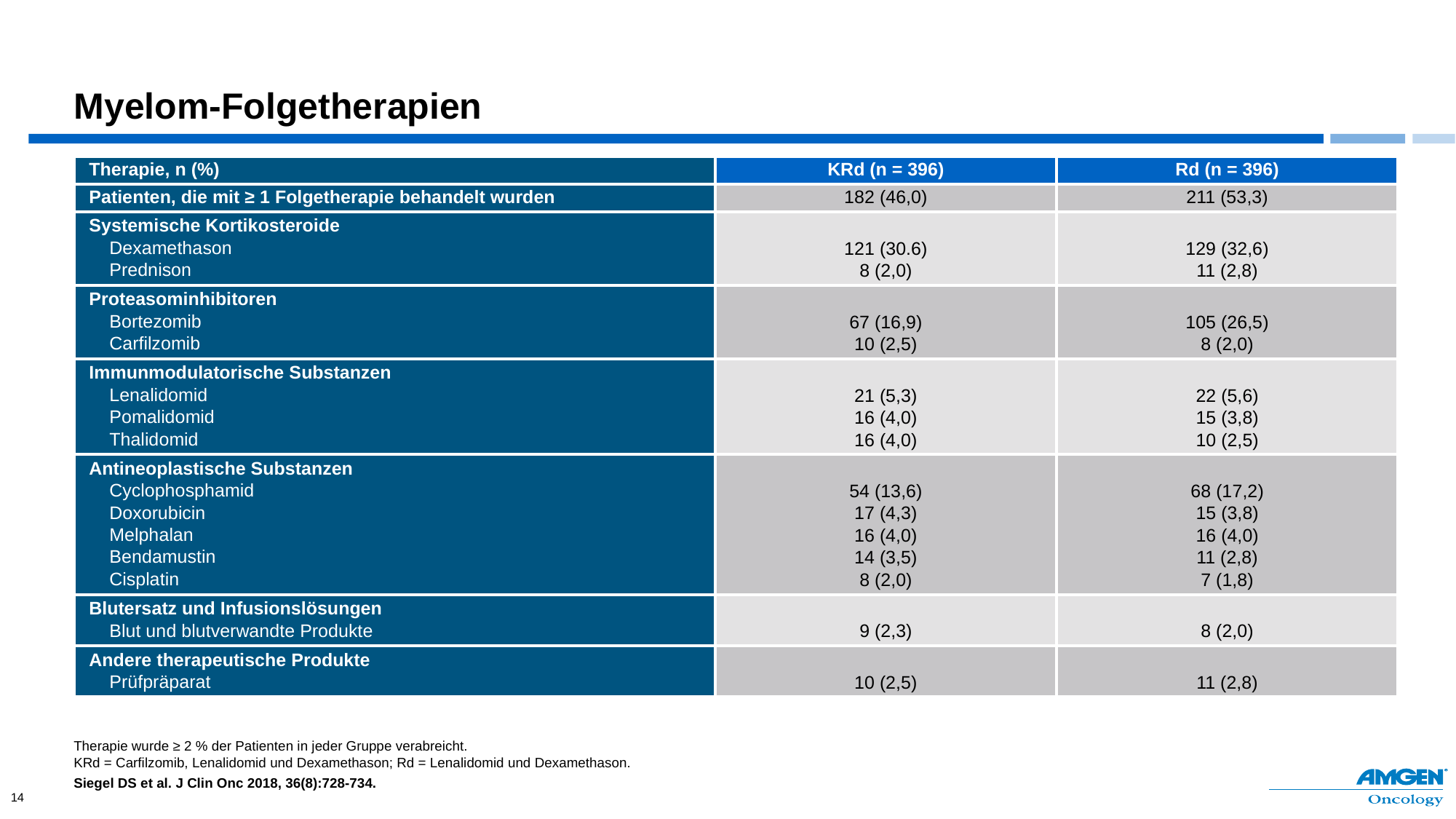

# Myelom-Folgetherapien
| Therapie, n (%) | KRd (n = 396) | Rd (n = 396) |
| --- | --- | --- |
| Patienten, die mit ≥ 1 Folgetherapie behandelt wurden | 182 (46,0) | 211 (53,3) |
| Systemische Kortikosteroide Dexamethason Prednison | 121 (30.6) 8 (2,0) | 129 (32,6) 11 (2,8) |
| Proteasominhibitoren Bortezomib Carfilzomib | 67 (16,9) 10 (2,5) | 105 (26,5) 8 (2,0) |
| Immunmodulatorische Substanzen Lenalidomid Pomalidomid Thalidomid | 21 (5,3) 16 (4,0) 16 (4,0) | 22 (5,6) 15 (3,8) 10 (2,5) |
| Antineoplastische Substanzen Cyclophosphamid Doxorubicin Melphalan Bendamustin Cisplatin | 54 (13,6) 17 (4,3) 16 (4,0) 14 (3,5) 8 (2,0) | 68 (17,2) 15 (3,8) 16 (4,0) 11 (2,8) 7 (1,8) |
| Blutersatz und Infusionslösungen Blut und blutverwandte Produkte | 9 (2,3) | 8 (2,0) |
| Andere therapeutische Produkte Prüfpräparat | 10 (2,5) | 11 (2,8) |
Therapie wurde ≥ 2 % der Patienten in jeder Gruppe verabreicht.
KRd = Carfilzomib, Lenalidomid und Dexamethason; Rd = Lenalidomid und Dexamethason.
Siegel DS et al. J Clin Onc 2018, 36(8):728-734.